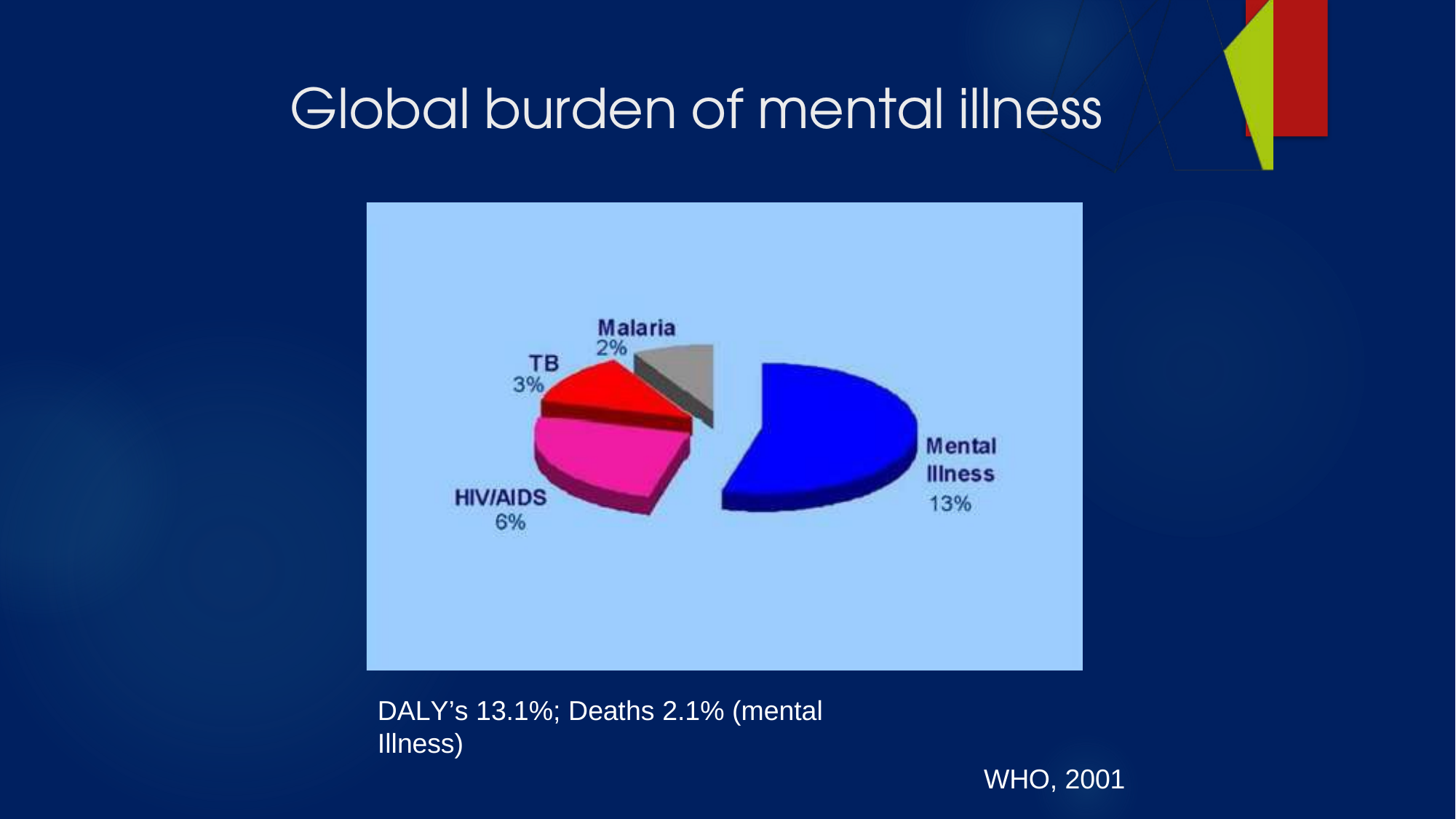

# Global burden of mental illness

DALY’s 13.1%; Deaths 2.1% (mental Illness)
WHO, 2001